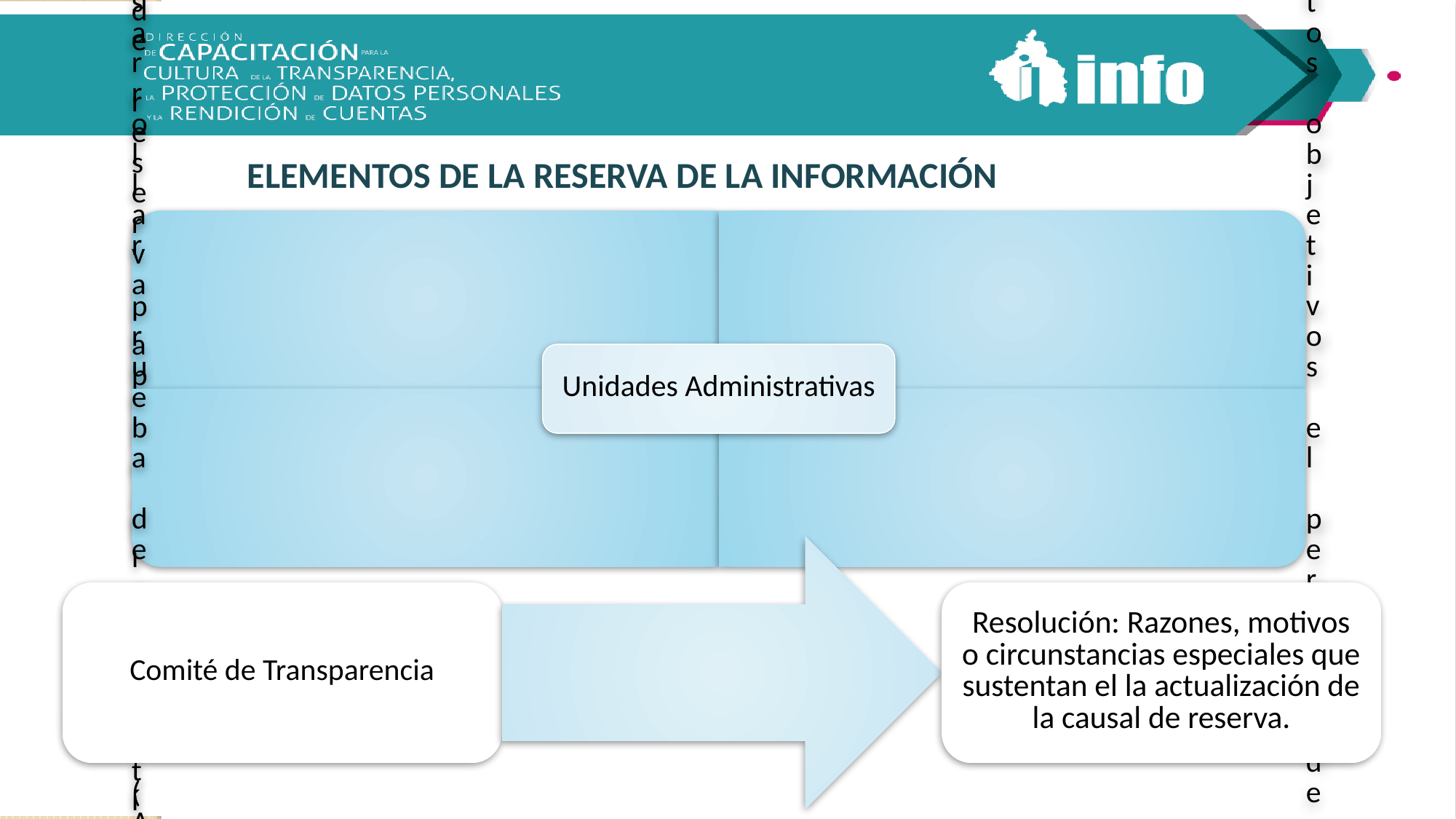

# ELEMENTOS DE LA RESERVA DE LA INFORMACIÓN
Unidades Administrativas
Comité de Transparencia